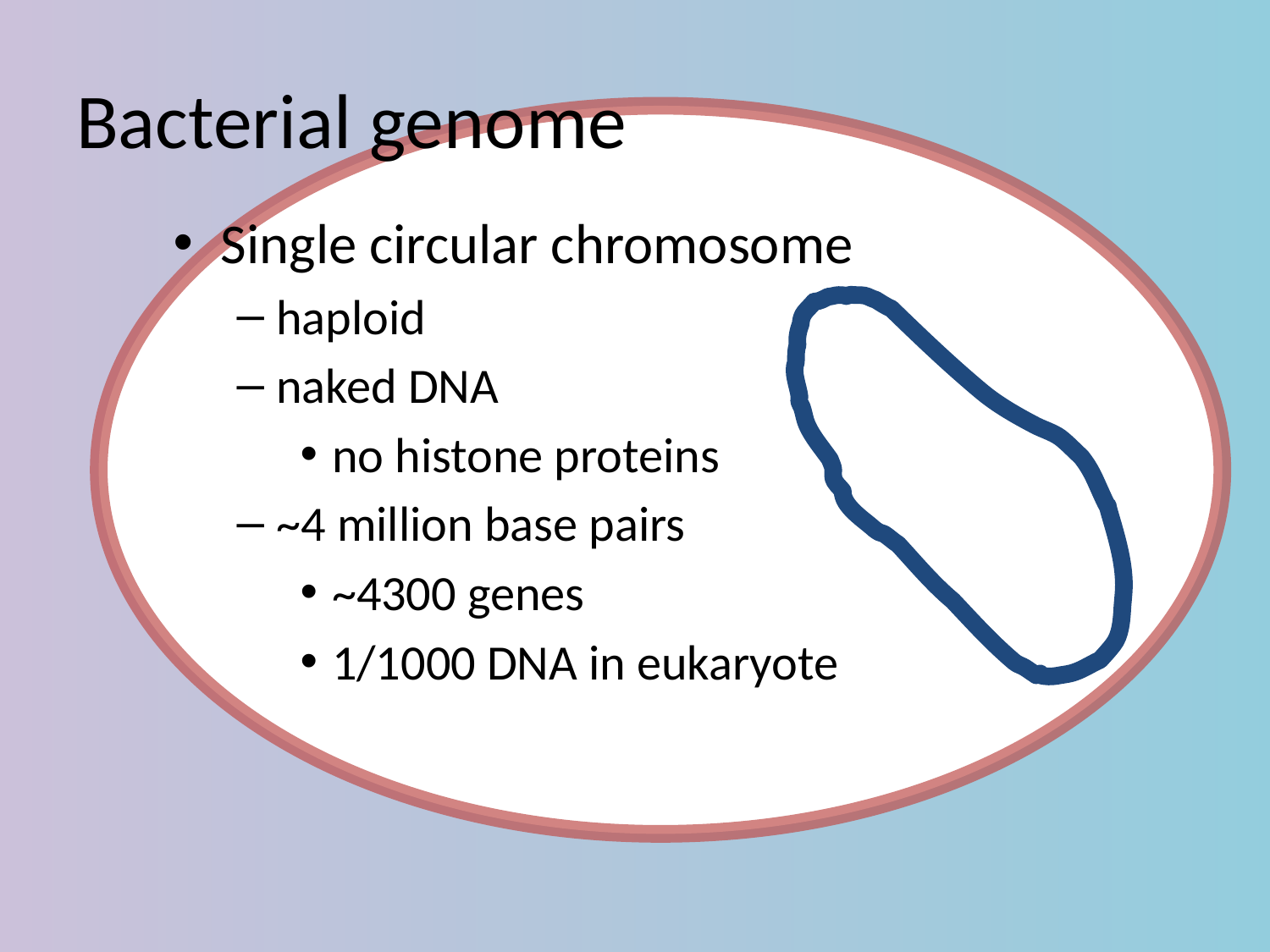

# Bacterial genome

Single circular chromosome
haploid
naked DNA
no histone proteins
~4 million base pairs
~4300 genes
1/1000 DNA in eukaryote